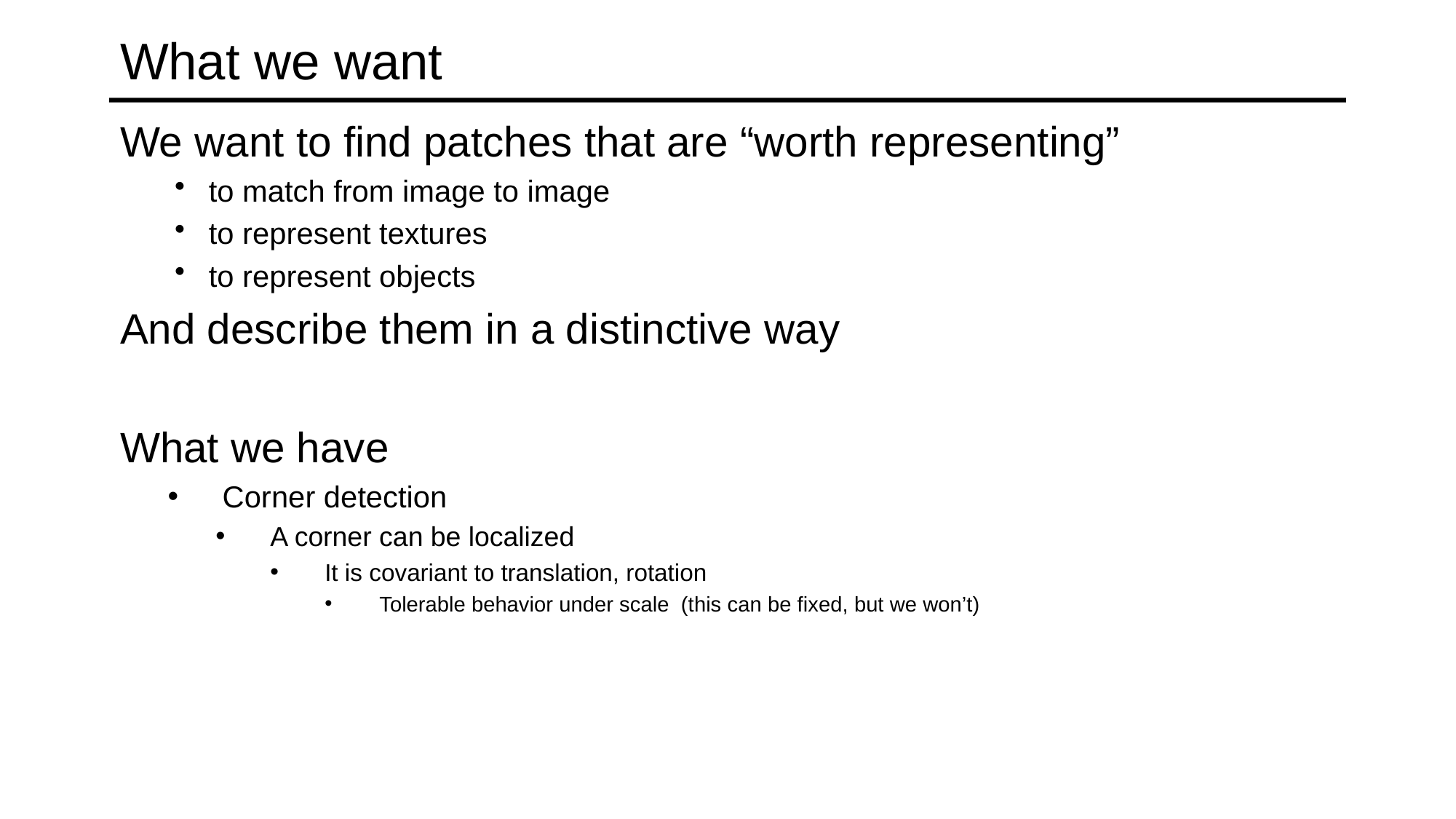

# What we want
We want to find patches that are “worth representing”
to match from image to image
to represent textures
to represent objects
And describe them in a distinctive way

What we have
Corner detection
A corner can be localized
It is covariant to translation, rotation
Tolerable behavior under scale  (this can be fixed, but we won’t)